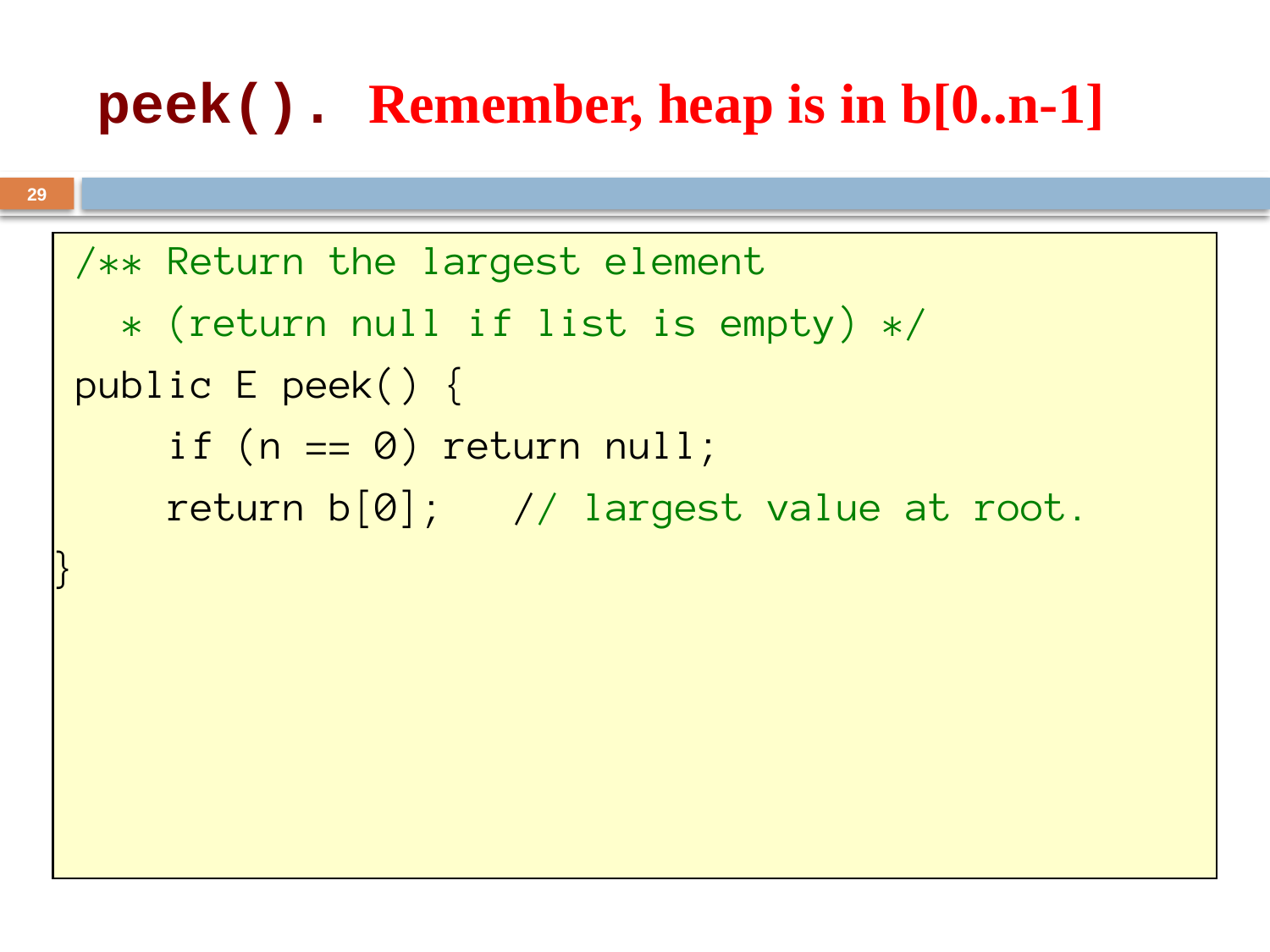

# peek(). Remember, heap is in b[0..n-1]
29
 /** Return the largest element
   * (return null if list is empty) */
 public E peek() {
     if (n == 0) return null;
     return b[0];   // largest value at root.
}